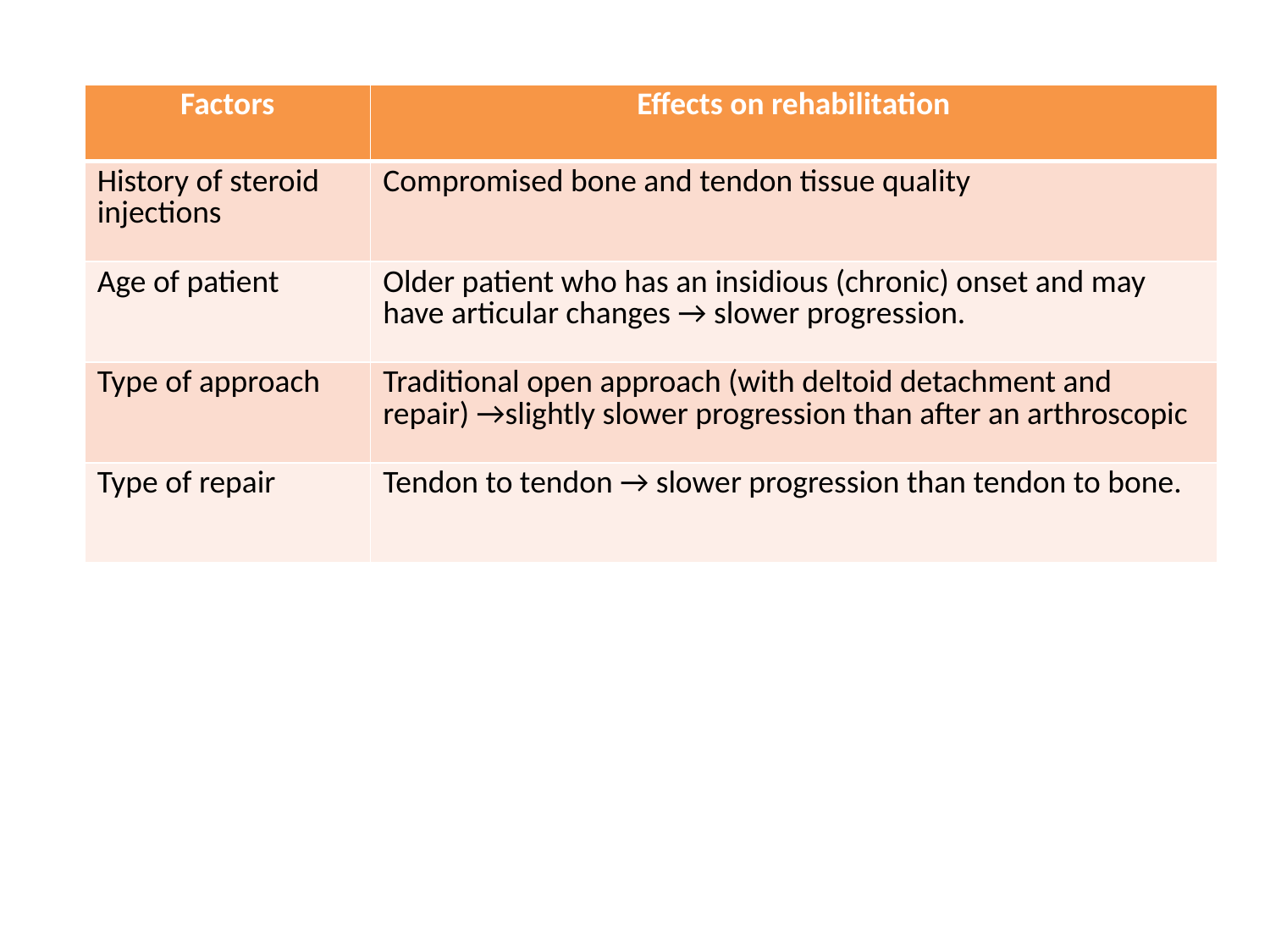

| Factors | Effects on rehabilitation |
| --- | --- |
| History of steroid injections | Compromised bone and tendon tissue quality |
| Age of patient | Older patient who has an insidious (chronic) onset and may have articular changes → slower progression. |
| Type of approach | Traditional open approach (with deltoid detachment and repair) →slightly slower progression than after an arthroscopic |
| Type of repair | Tendon to tendon → slower progression than tendon to bone. |